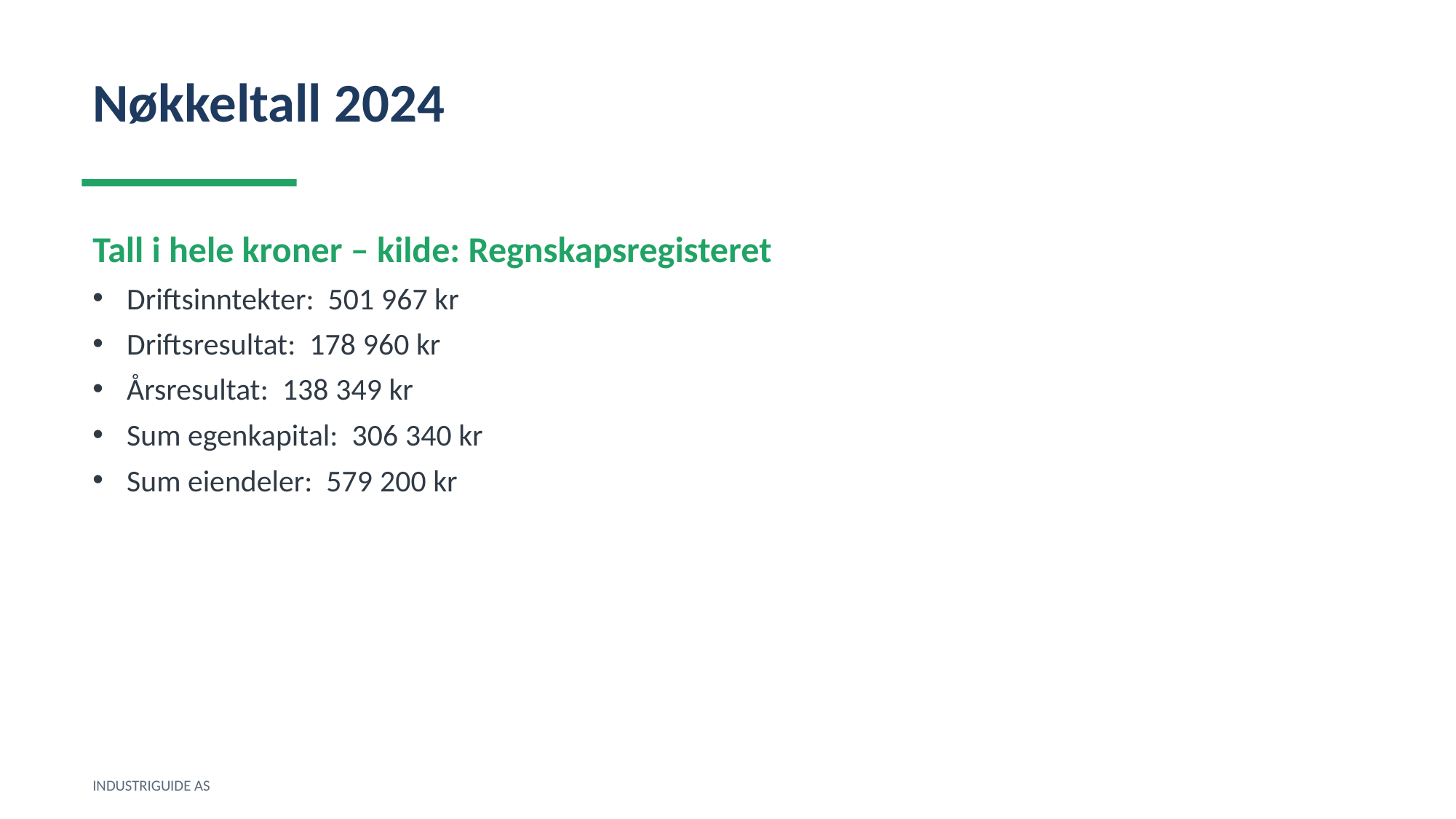

Nøkkeltall 2024

Tall i hele kroner – kilde: Regnskapsregisteret
Driftsinntekter:  501 967 kr
Driftsresultat:  178 960 kr
Årsresultat:  138 349 kr
Sum egenkapital:  306 340 kr
Sum eiendeler:  579 200 kr
INDUSTRIGUIDE AS